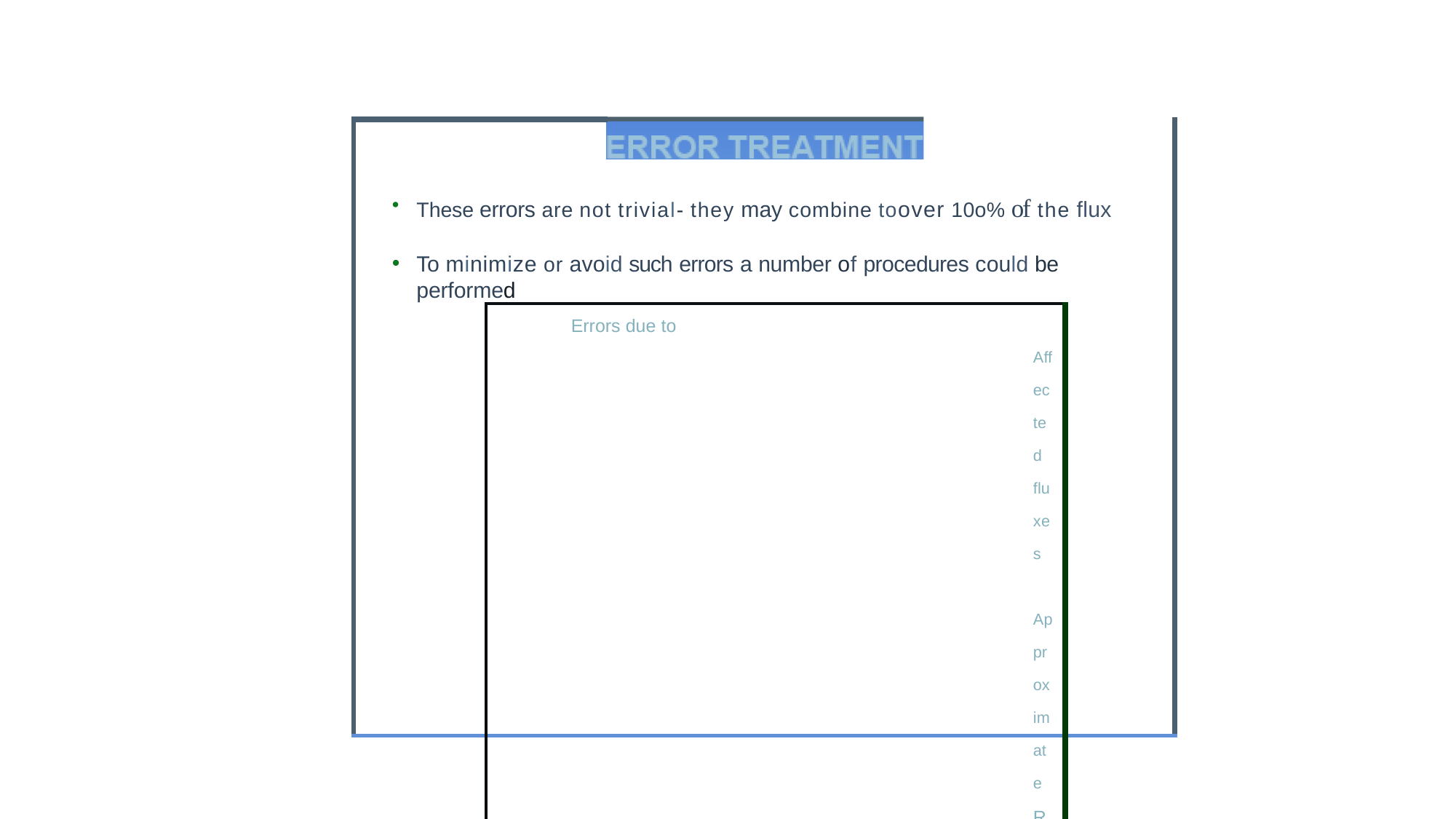

These errors are not trivial- they may combine toover 10o% of the flux

To minimize or avoid such errors a number of procedures could be performed
| Errors due to Affected fluxes Approximate Range |  |  |
| --- | --- | --- |
| Frequency response | all | 5-30% |
| T me deray | all | 5-15% |
| Spikes,no se | all | 0-15% |
| Unleveled mstrument/flow | all | 0-25% |
| Density fluctuatton | H20,co>' CH.. | 0-50% |
| Sonic heat error | sensible heat | 0..10% |
| Band Broadening for NDtR | mostly C03 | 0..5% |
| Spectroscop..:effect for LASER | any gas | 0•3o96 |
| Oxygen ln the path | some H30 | 0 1096 |
| Messing data fill Ing | all | O· |